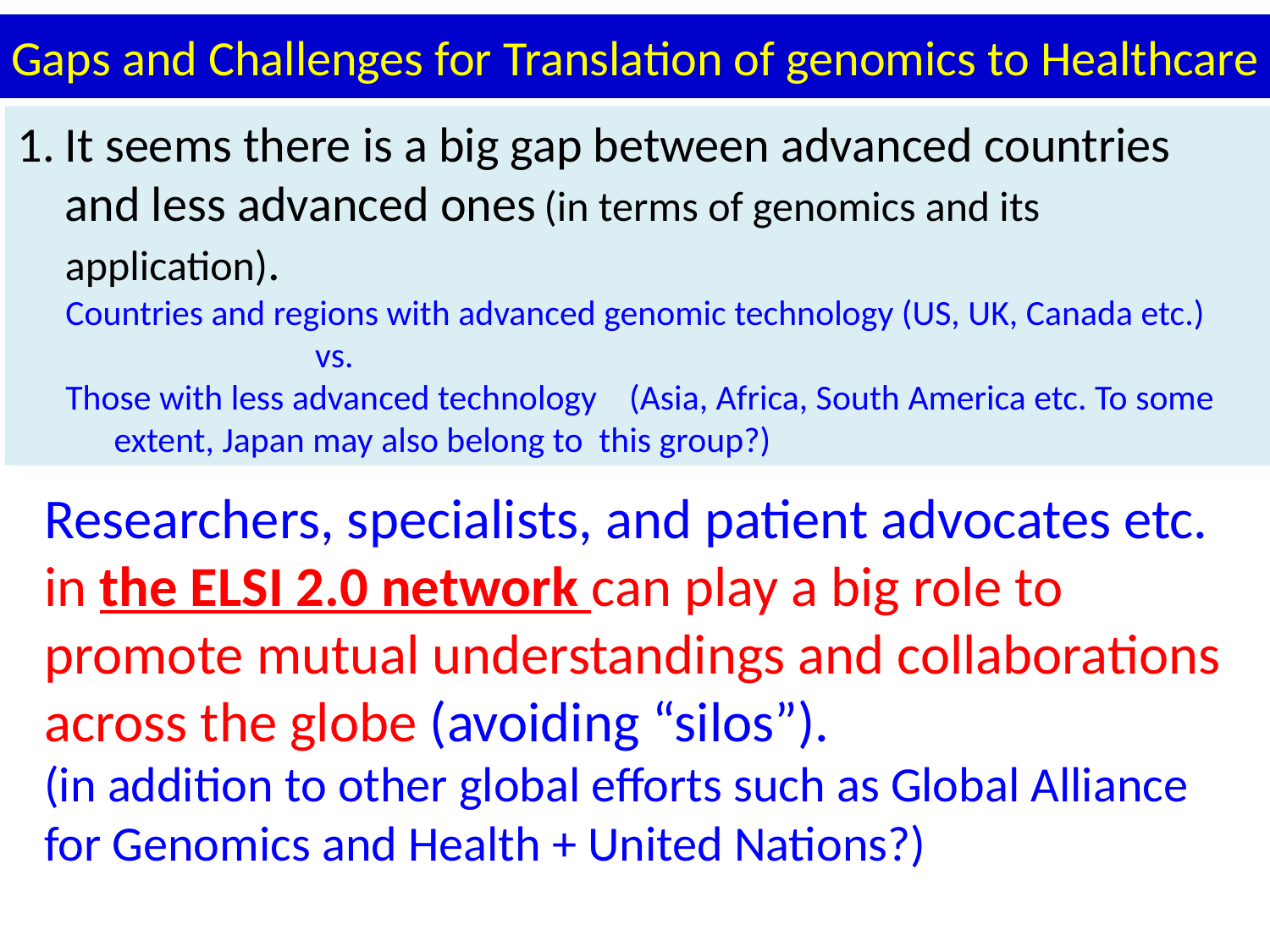

Gaps and Challenges for Translation of genomics to Healthcare
It seems there is a big gap between advanced countries and less advanced ones (in terms of genomics and its application).
      Countries and regions with advanced genomic technology (US, UK, Canada etc.)
                                     vs.
      Those with less advanced technology    (Asia, Africa, South America etc. To some
            extent, Japan may also belong to  this group?)
Researchers, specialists, and patient advocates etc. in the ELSI 2.0 network can play a big role to promote mutual understandings and collaborations across the globe (avoiding “silos”).
(in addition to other global efforts such as Global Alliance for Genomics and Health + United Nations?)